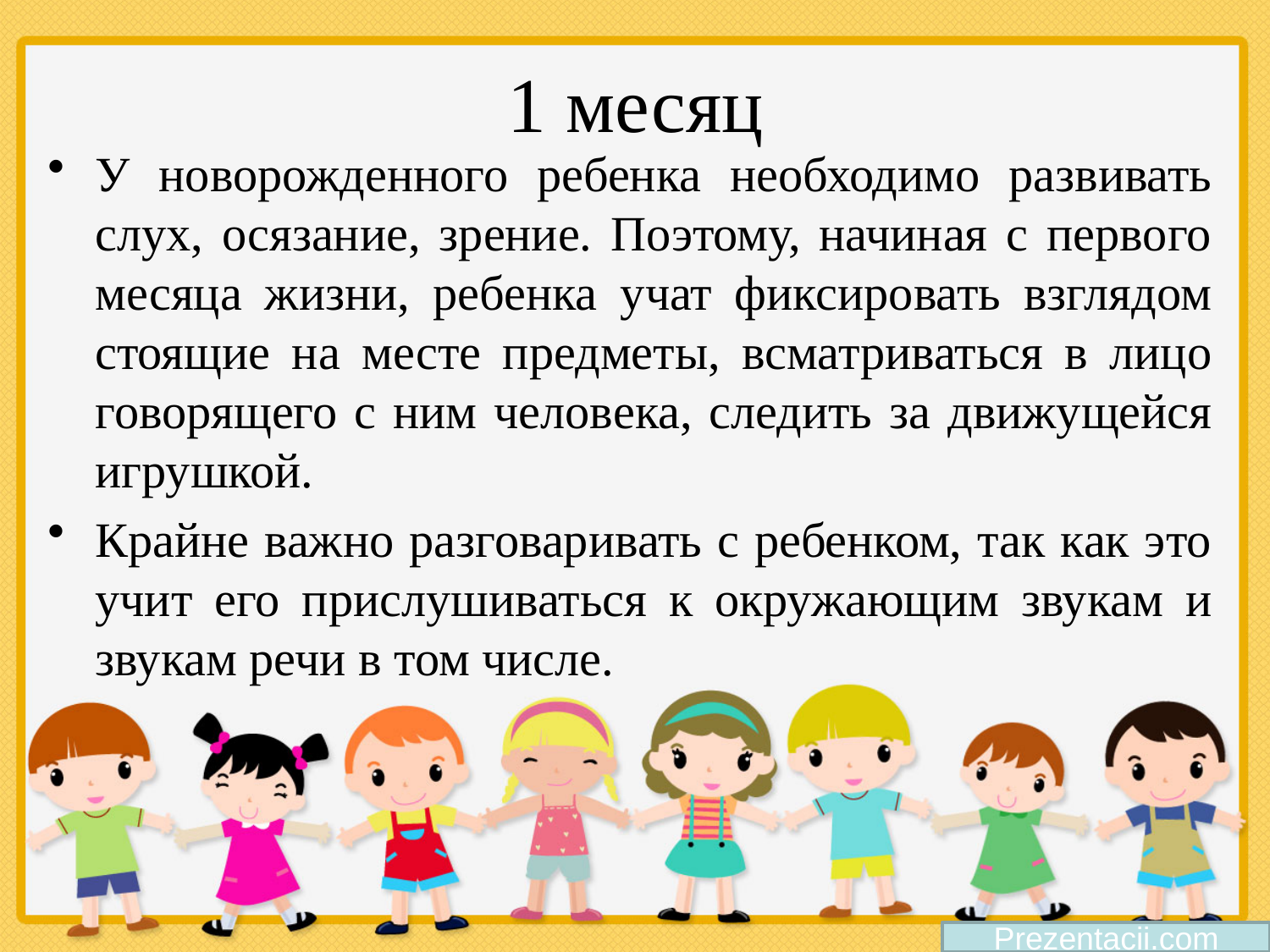

# 1 месяц
У новорожденного ребенка необходимо развивать слух, осязание, зрение. Поэтому, начиная с первого месяца жизни, ребенка учат фиксировать взглядом стоящие на месте предметы, всматриваться в лицо говорящего с ним человека, следить за движущейся игрушкой.
Крайне важно разговаривать с ребенком, так как это учит его прислушиваться к окружающим звукам и звукам речи в том числе.

Prezentacii.com